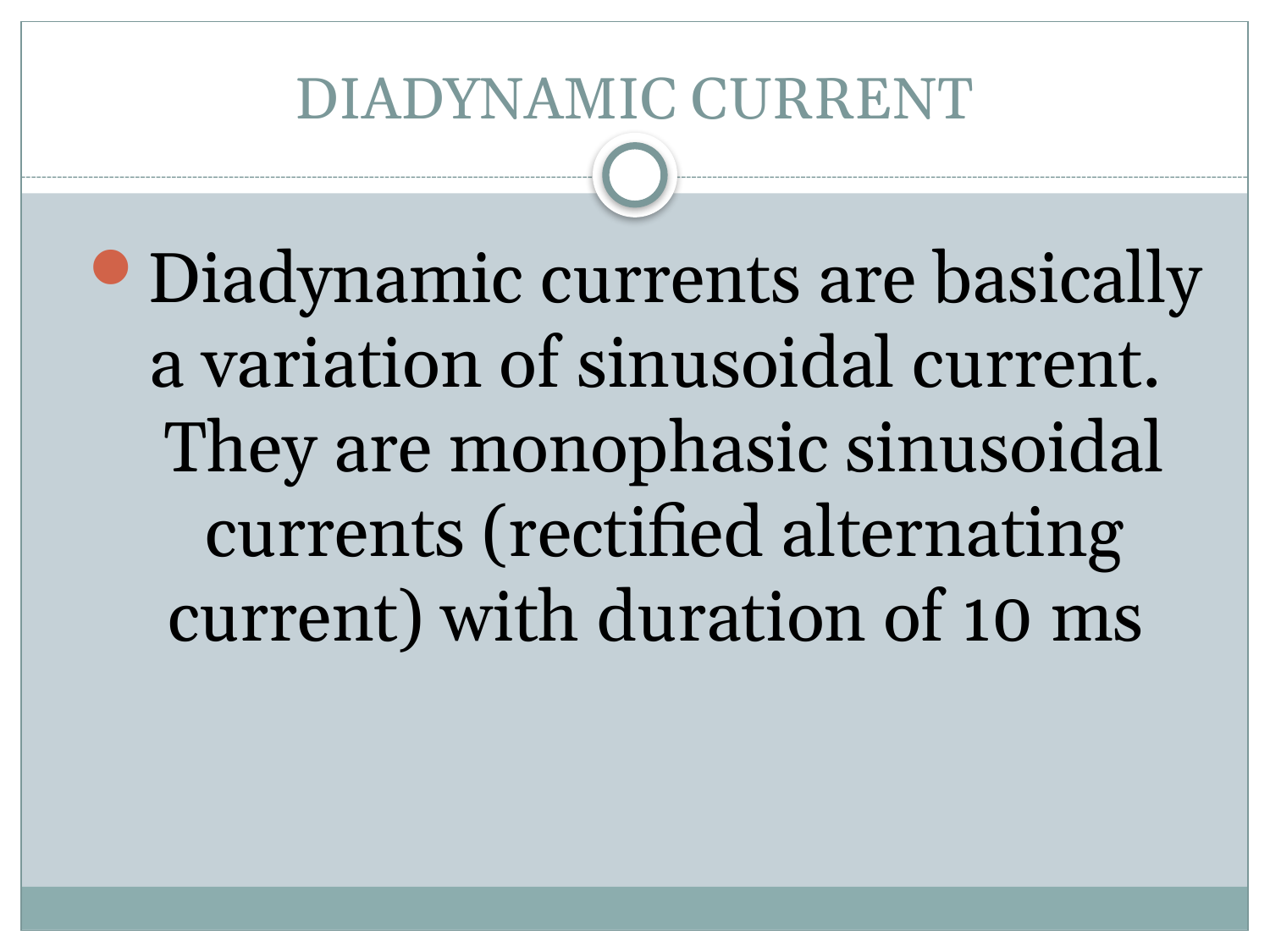

# DIADYNAMIC CURRENT
Diadynamic currents are basically a variation of sinusoidal current.  They are monophasic sinusoidal currents (rectified alternating current) with duration of 10 ms